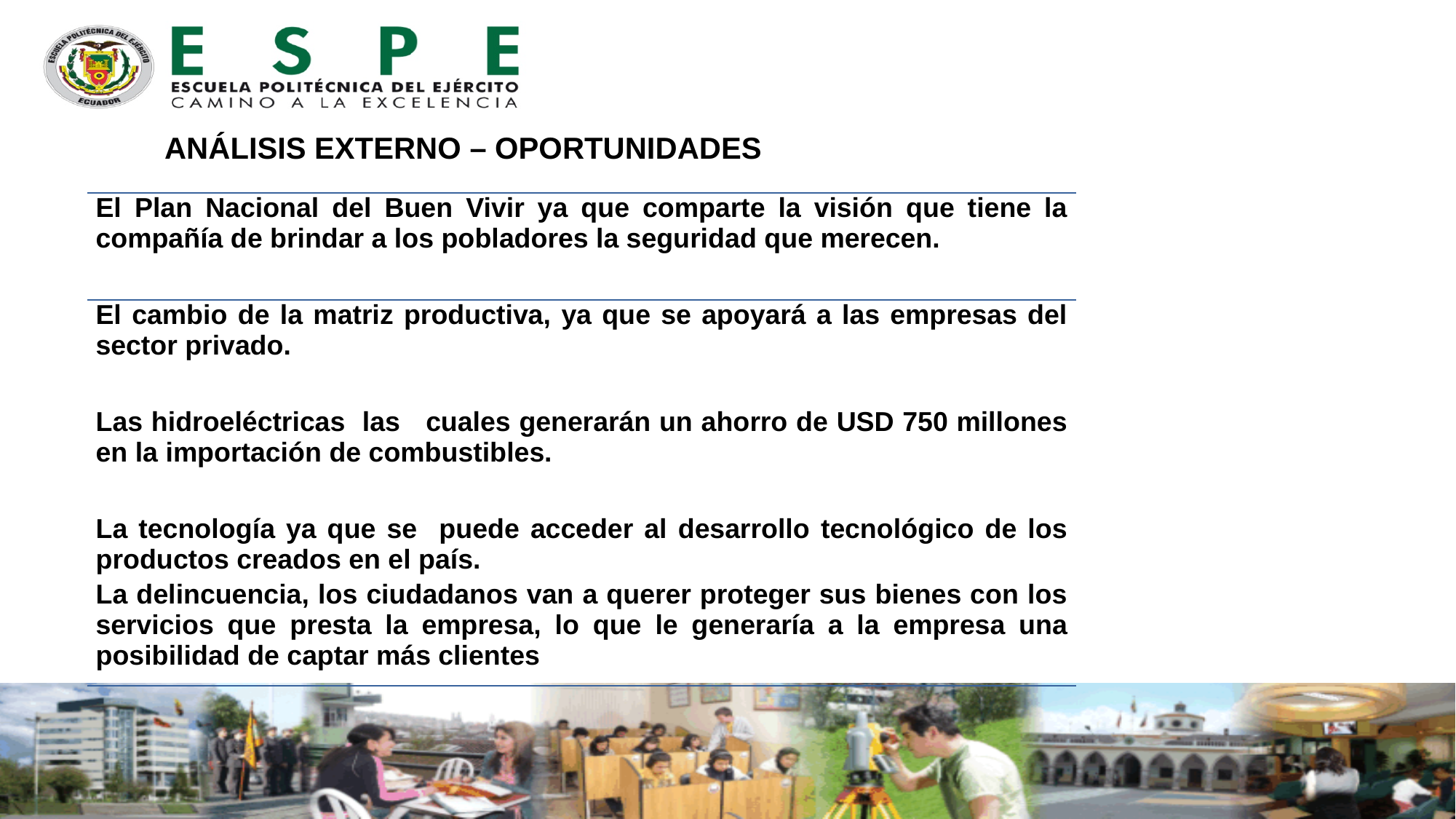

ANÁLISIS EXTERNO – OPORTUNIDADES
| El Plan Nacional del Buen Vivir ya que comparte la visión que tiene la compañía de brindar a los pobladores la seguridad que merecen. |
| --- |
| El cambio de la matriz productiva, ya que se apoyará a las empresas del sector privado. |
| Las hidroeléctricas las cuales generarán un ahorro de USD 750 millones en la importación de combustibles. |
| La tecnología ya que se puede acceder al desarrollo tecnológico de los productos creados en el país. |
| La delincuencia, los ciudadanos van a querer proteger sus bienes con los servicios que presta la empresa, lo que le generaría a la empresa una posibilidad de captar más clientes |